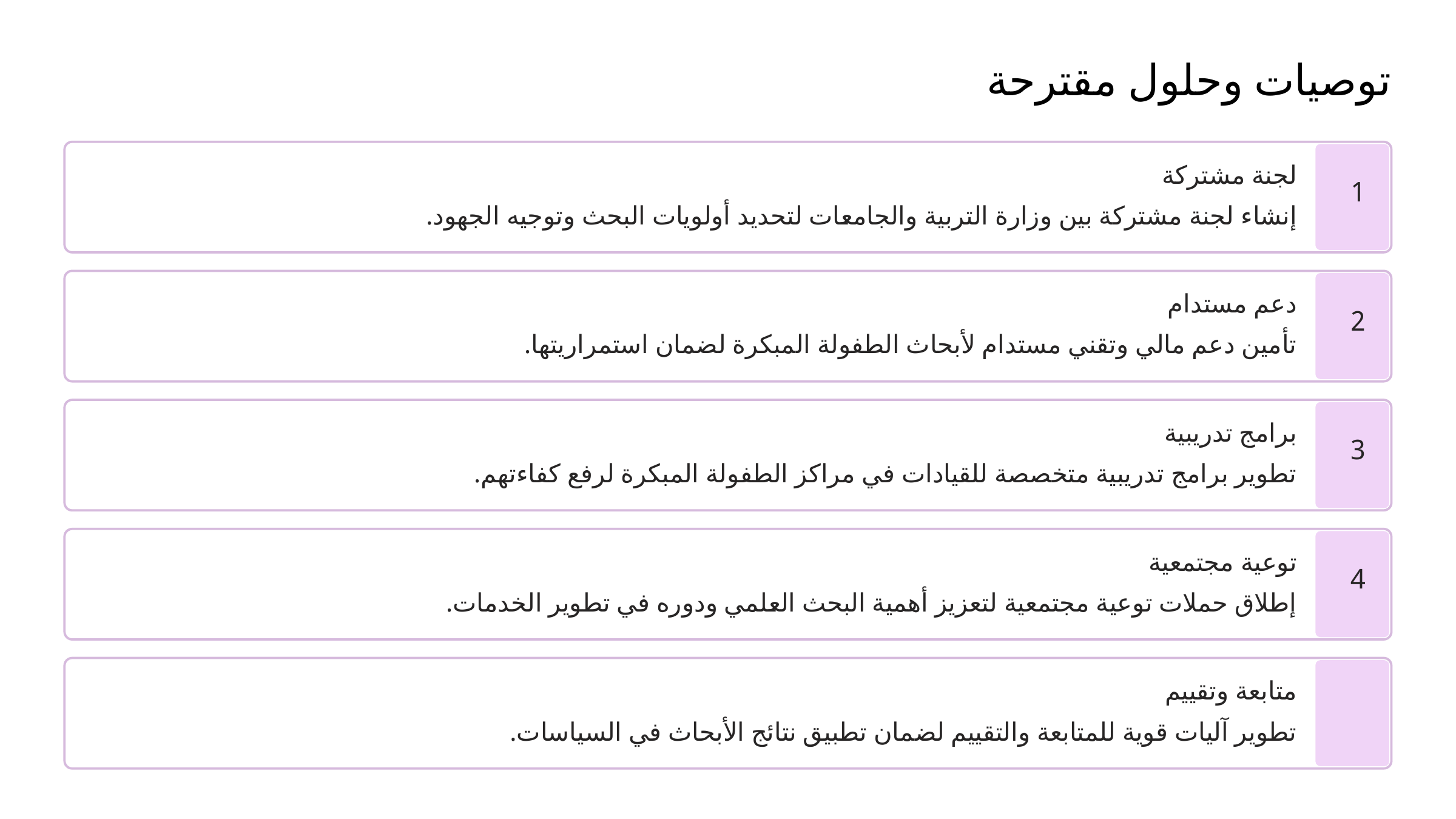

توصيات وحلول مقترحة

لجنة مشتركة
1
إنشاء لجنة مشتركة بين وزارة التربية والجامعات لتحديد أولويات البحث وتوجيه الجهود.

دعم مستدام
2
تأمين دعم مالي وتقني مستدام لأبحاث الطفولة المبكرة لضمان استمراريتها.

برامج تدريبية
3
تطوير برامج تدريبية متخصصة للقيادات في مراكز الطفولة المبكرة لرفع كفاءتهم.

توعية مجتمعية
4
إطلاق حملات توعية مجتمعية لتعزيز أهمية البحث العلمي ودوره في تطوير الخدمات.

متابعة وتقييم
تطوير آليات قوية للمتابعة والتقييم لضمان تطبيق نتائج الأبحاث في السياسات.